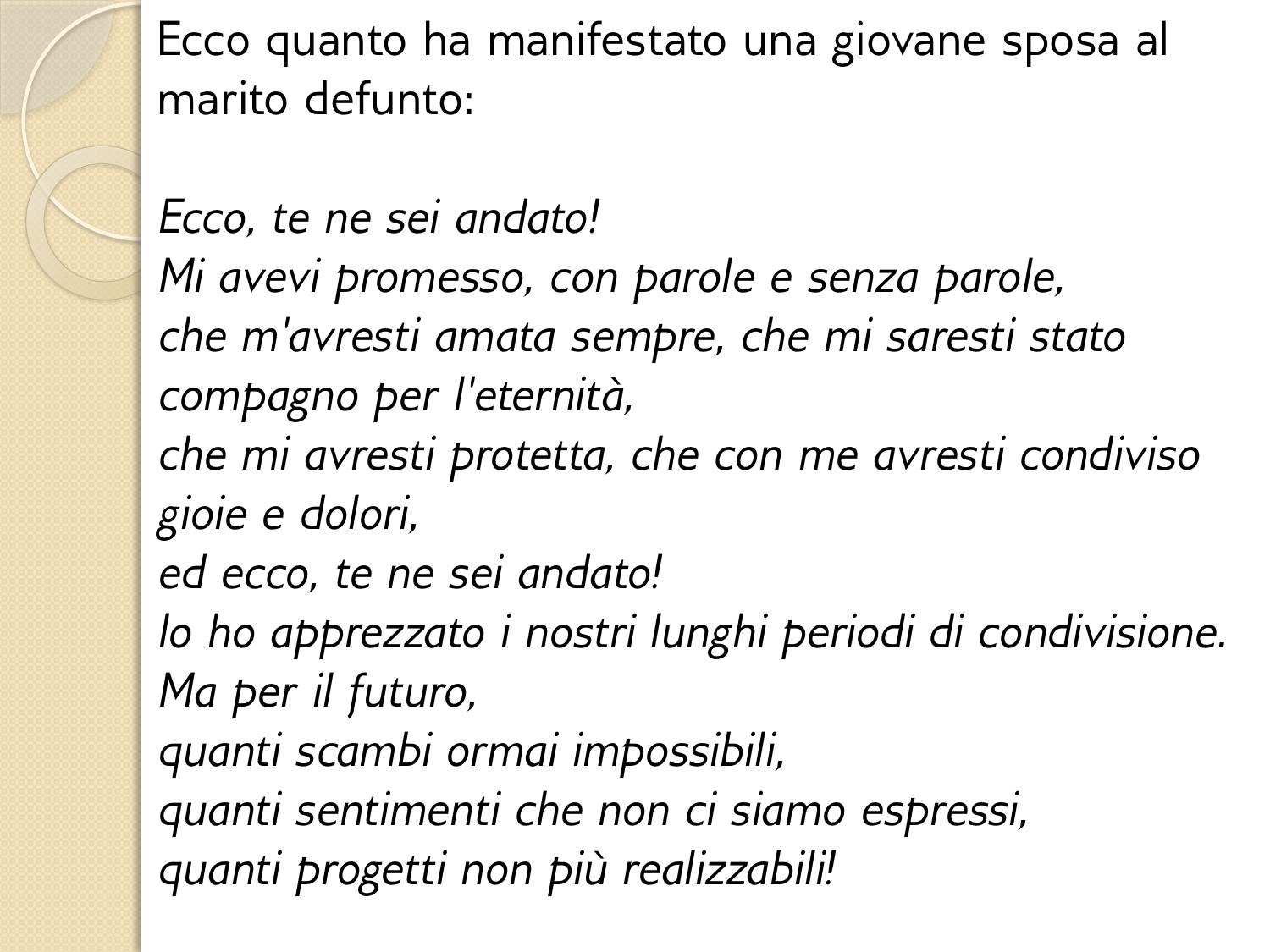

Ecco quanto ha manifestato una giovane sposa al marito defunto:

Ecco, te ne sei andato!
Mi avevi promesso, con parole e senza parole,
che m'avresti amata sempre, che mi saresti stato compagno per l'eternità,
che mi avresti protetta, che con me avresti condiviso gioie e dolori,
ed ecco, te ne sei andato!
Io ho apprezzato i nostri lunghi periodi di condivisione.
Ma per il futuro,
quanti scambi ormai impossibili,
quanti sentimenti che non ci siamo espressi,
quanti progetti non più realizzabili!